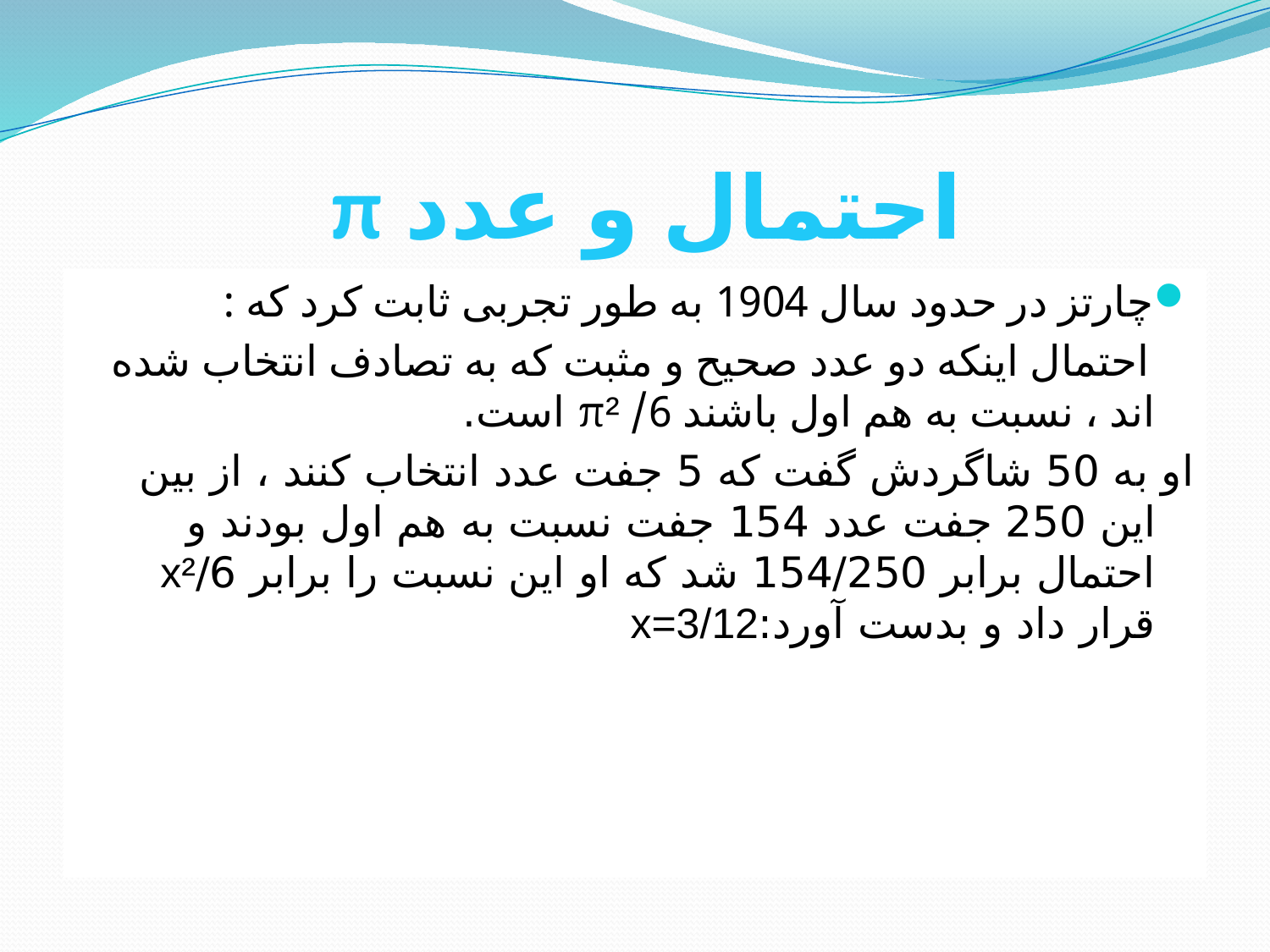

# احتمال و عدد π
چارتز در حدود سال 1904 به طور تجربی ثابت کرد که :
    احتمال اینکه دو عدد صحیح و مثبت که به تصادف انتخاب شده اند ، نسبت به هم اول باشند 6/ π² است.
او به 50 شاگردش گفت که 5 جفت عدد انتخاب کنند ، از بین این 250 جفت عدد 154 جفت نسبت به هم اول بودند و احتمال برابر 154/250 شد که او این نسبت را برابر 6/x²  قرار داد و بدست آورد:x=3/12